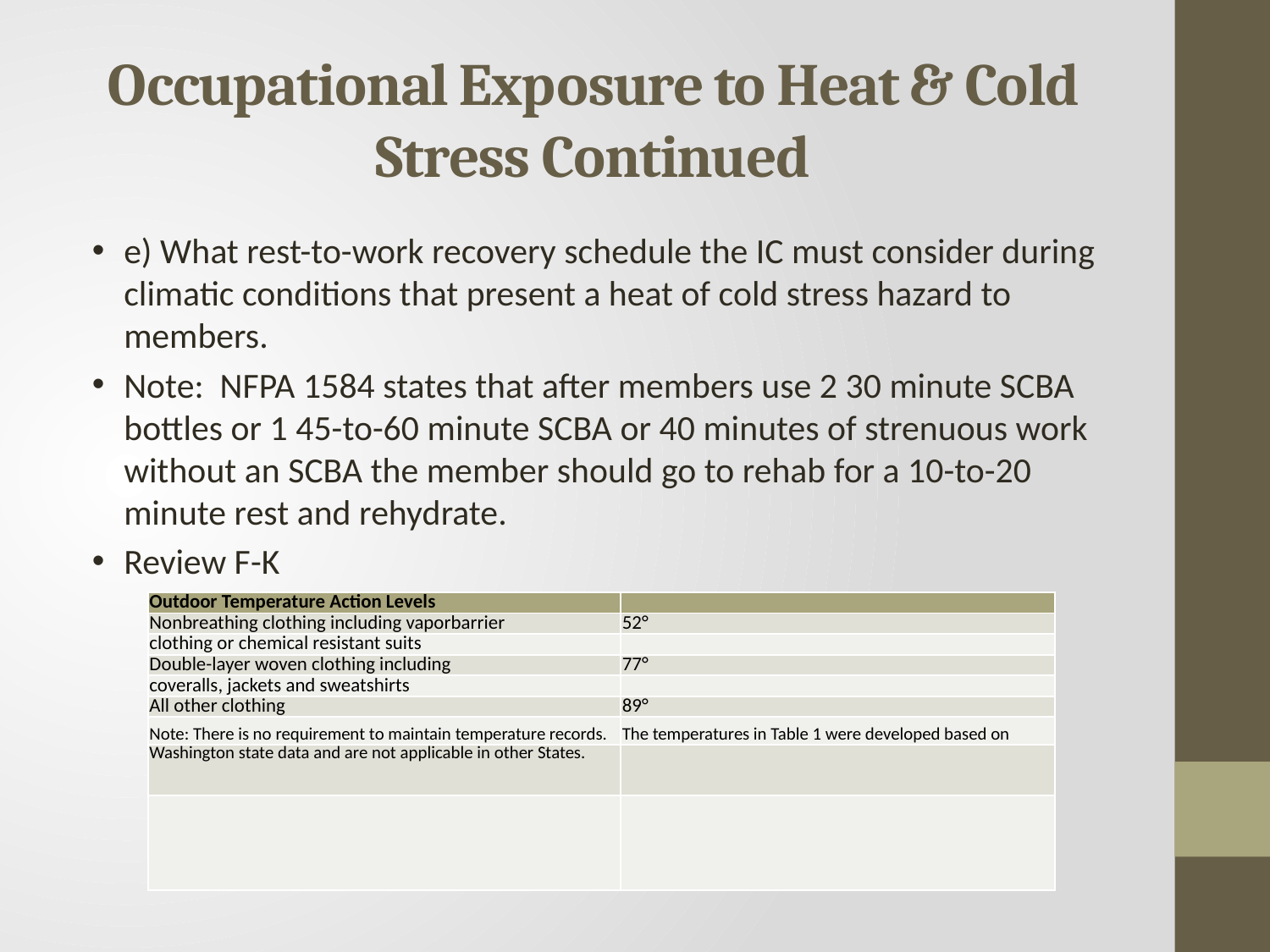

# Occupational Exposure to Heat & Cold Stress Continued
e) What rest-to-work recovery schedule the IC must consider during climatic conditions that present a heat of cold stress hazard to members.
Note:  NFPA 1584 states that after members use 2 30 minute SCBA bottles or 1 45-to-60 minute SCBA or 40 minutes of strenuous work without an SCBA the member should go to rehab for a 10-to-20 minute rest and rehydrate.
Review F-K
Table 1
| Outdoor Temperature Action Levels |  |
| --- | --- |
| Nonbreathing clothing including vaporbarrier | 52° |
| clothing or chemical resistant suits |  |
| Double-layer woven clothing including | 77° |
| coveralls, jackets and sweatshirts |  |
| All other clothing | 89° |
| Note: There is no requirement to maintain temperature records. | The temperatures in Table 1 were developed based on |
| Washington state data and are not applicable in other States. |  |
|  |  |